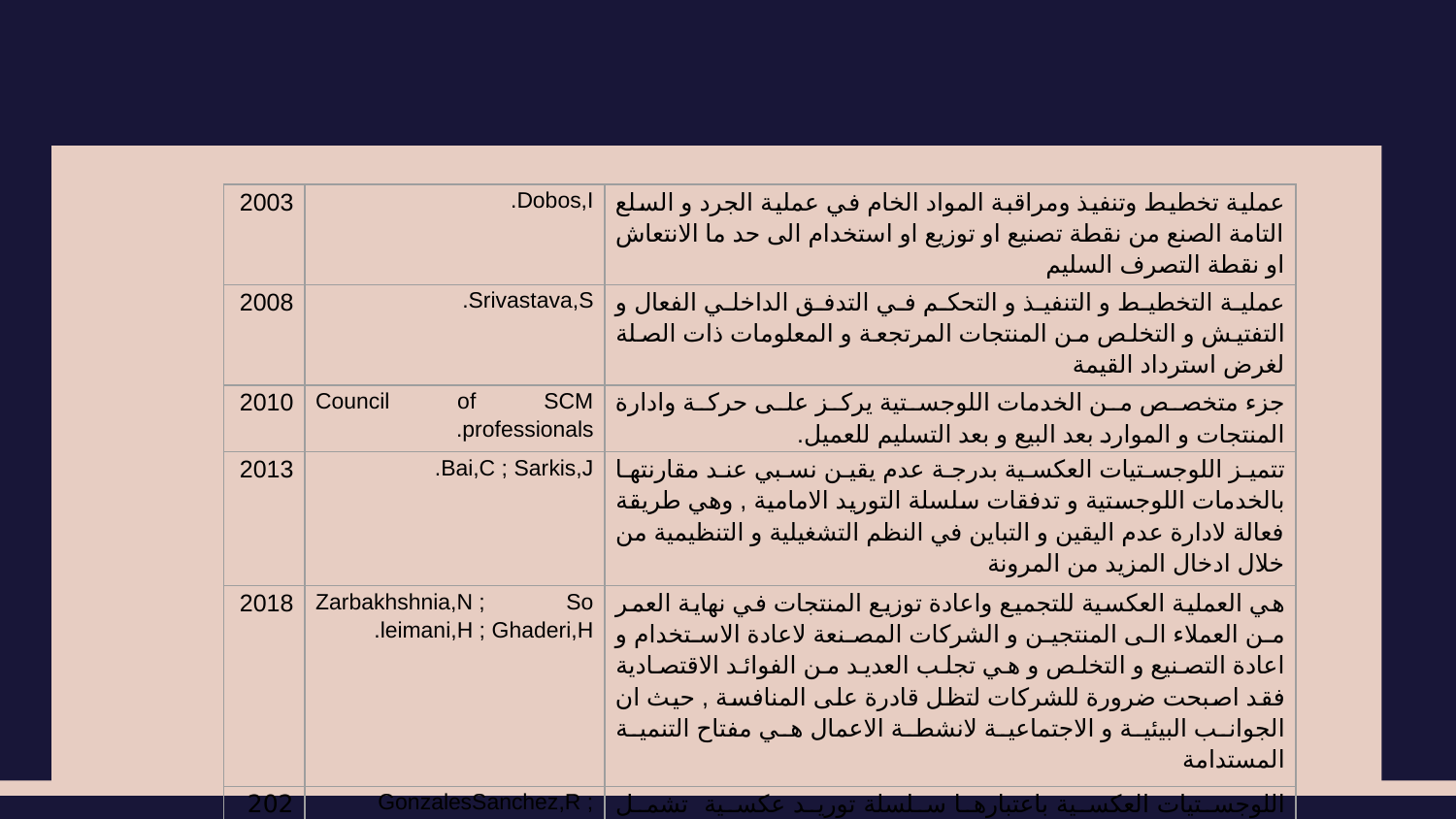

| 2003 | Dobos,I. | عملية تخطيط وتنفيذ ومراقبة المواد الخام في عملية الجرد و السلع التامة الصنع من نقطة تصنيع او توزيع او استخدام الى حد ما الانتعاش او نقطة التصرف السليم |
| --- | --- | --- |
| 2008 | Srivastava,S. | عملية التخطيط و التنفيذ و التحكم في التدفق الداخلي الفعال و التفتيش و التخلص من المنتجات المرتجعة و المعلومات ذات الصلة لغرض استرداد القيمة |
| 2010 | Council of SCM professionals. | جزء متخصص من الخدمات اللوجستية يركز على حركة وادارة المنتجات و الموارد بعد البيع و بعد التسليم للعميل. |
| 2013 | Bai,C ; Sarkis,J. | تتميز اللوجستيات العكسية بدرجة عدم يقين نسبي عند مقارنتها بالخدمات اللوجستية و تدفقات سلسلة التوريد الامامية , وهي طريقة فعالة لادارة عدم اليقين و التباين في النظم التشغيلية و التنظيمية من خلال ادخال المزيد من المرونة |
| 2018 | Zarbakhshnia,N ; So leimani,H ; Ghaderi,H. | هي العملية العكسية للتجميع واعادة توزيع المنتجات في نهاية العمر من العملاء الى المنتجين و الشركات المصنعة لاعادة الاستخدام و اعادة التصنيع و التخلص و هي تجلب العديد من الفوائد الاقتصادية فقد اصبحت ضرورة للشركات لتظل قادرة على المنافسة , حيث ان الجوانب البيئية و الاجتماعية لانشطة الاعمال هي مفتاح التنمية المستدامة |
| 2020 | GonzalesSanchez,R ; SettembreBlund o,D,Ferrahi,A.M ; G.arcia-Muina,F.E. | اللوجستيات العكسية باعتبارها سلسلة توريد عكسية تشمل الانشطة التي تتعامل معها تصميم المنتج و العمليات و ادارة نهاية العمر , من اجل تنظيم انشاء القيمة على مدار دورة الحياة باكملها من خلال استرداد قيمة المنتجات مابعد الاستخدام عن طريقة الشركة المصنعة للمنتج الاصلي او من قبل طرف ثالث. |